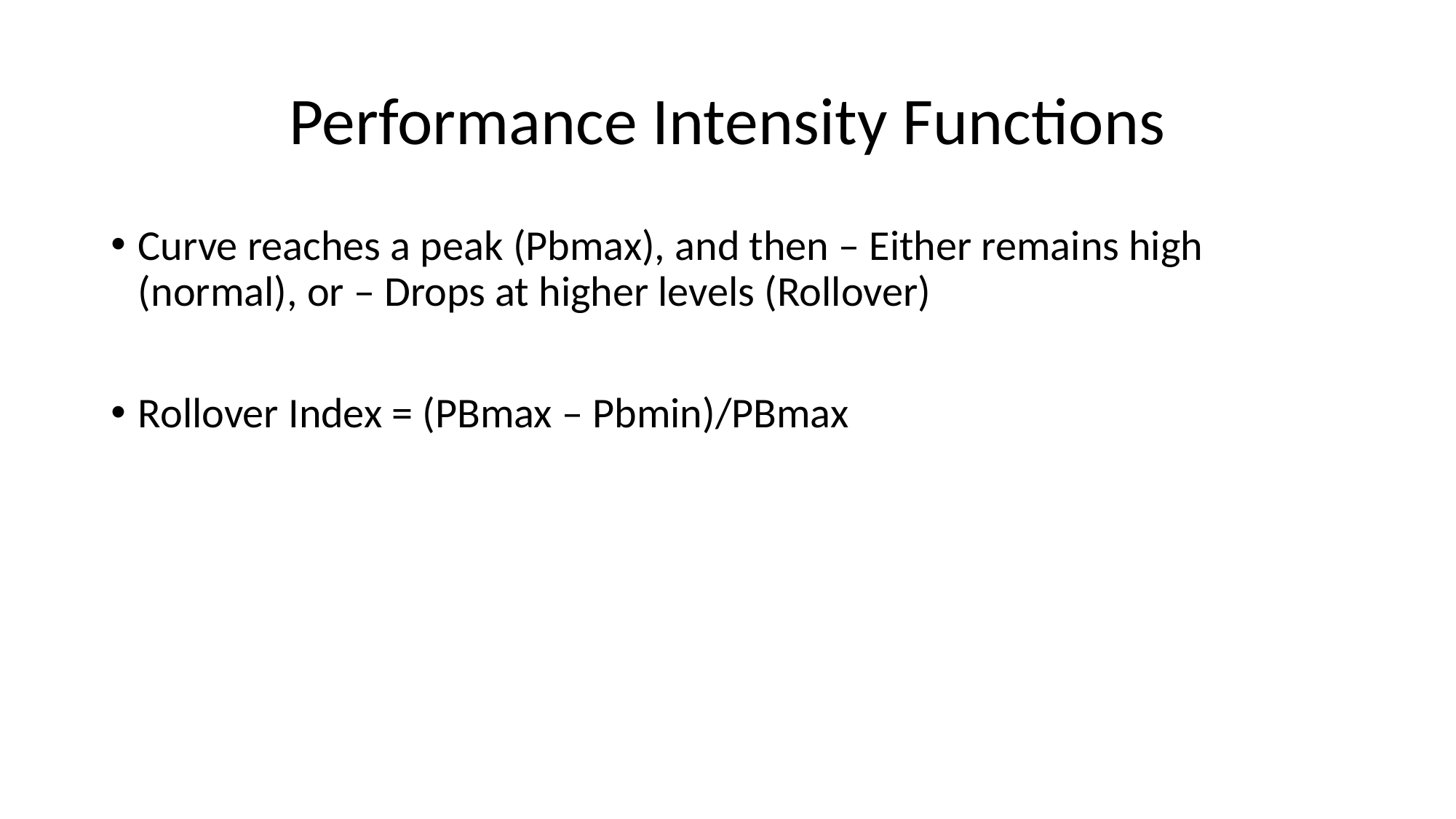

# Performance Intensity Functions
Curve reaches a peak (Pbmax), and then – Either remains high (normal), or – Drops at higher levels (Rollover)

Rollover Index = (PBmax – Pbmin)/PBmax